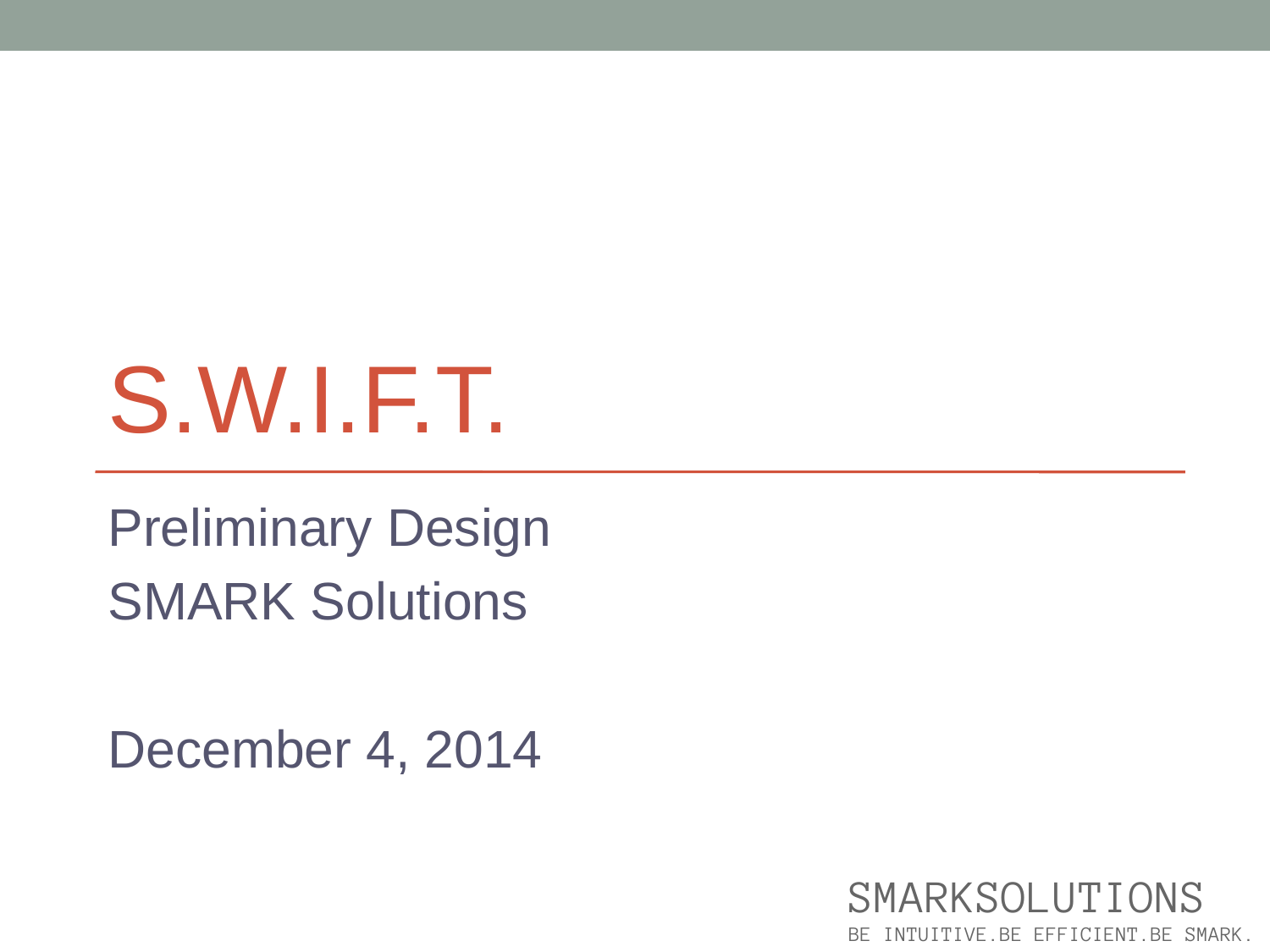

# S.W.I.F.T.
Preliminary Design
SMARK Solutions

December 4, 2014
SMARKSOLUTIONS
BE INTUITIVE.BE EFFICIENT.BE SMARK.